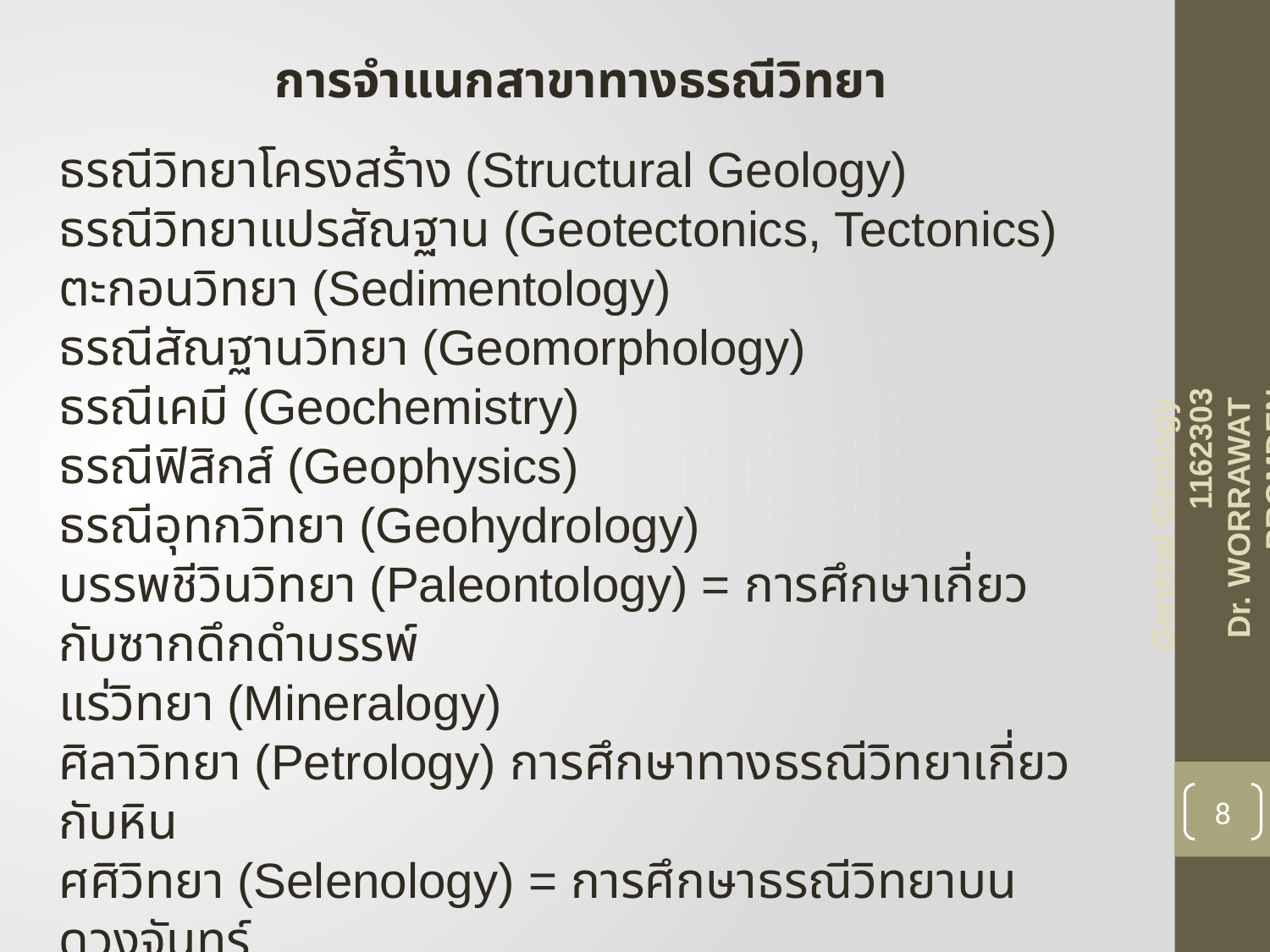

การจำแนกสาขาทางธรณีวิทยา
ธรณีวิทยาโครงสร้าง (Structural Geology)
ธรณีวิทยาแปรสัณฐาน (Geotectonics, Tectonics)
ตะกอนวิทยา (Sedimentology)
ธรณีสัณฐานวิทยา (Geomorphology)
ธรณีเคมี (Geochemistry)
ธรณีฟิสิกส์ (Geophysics)
ธรณีอุทกวิทยา (Geohydrology)
บรรพชีวินวิทยา (Paleontology) = การศึกษาเกี่ยวกับซากดึกดำบรรพ์
แร่วิทยา (Mineralogy)
ศิลาวิทยา (Petrology) การศึกษาทางธรณีวิทยาเกี่ยวกับหิน
ศศิวิทยา (Selenology) = การศึกษาธรณีวิทยาบนดวงจันทร์
ศึกษาธรณีวิทยาบนดาวอังคาร  (Areology )
และอื่นๆ

General Geology  1162303
Dr. WORRAWAT  PROMDEN
8